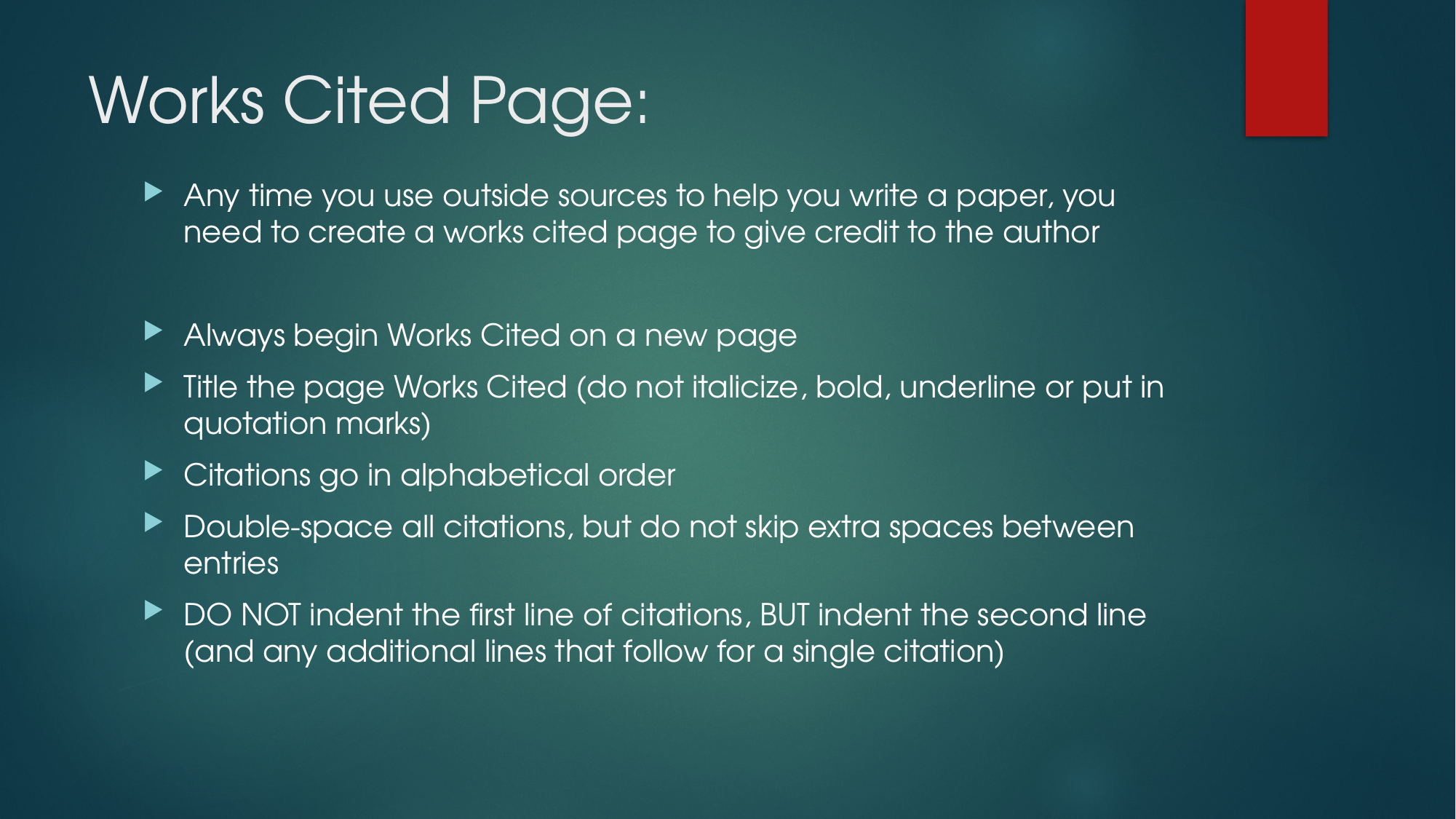

# Works Cited Page:
Any time you use outside sources to help you write a paper, you need to create a works cited page to give credit to the author

Always begin Works Cited on a new page
Title the page Works Cited (do not italicize, bold, underline or put in quotation marks)
Citations go in alphabetical order
Double-space all citations, but do not skip extra spaces between entries
DO NOT indent the first line of citations, BUT indent the second line (and any additional lines that follow for a single citation)